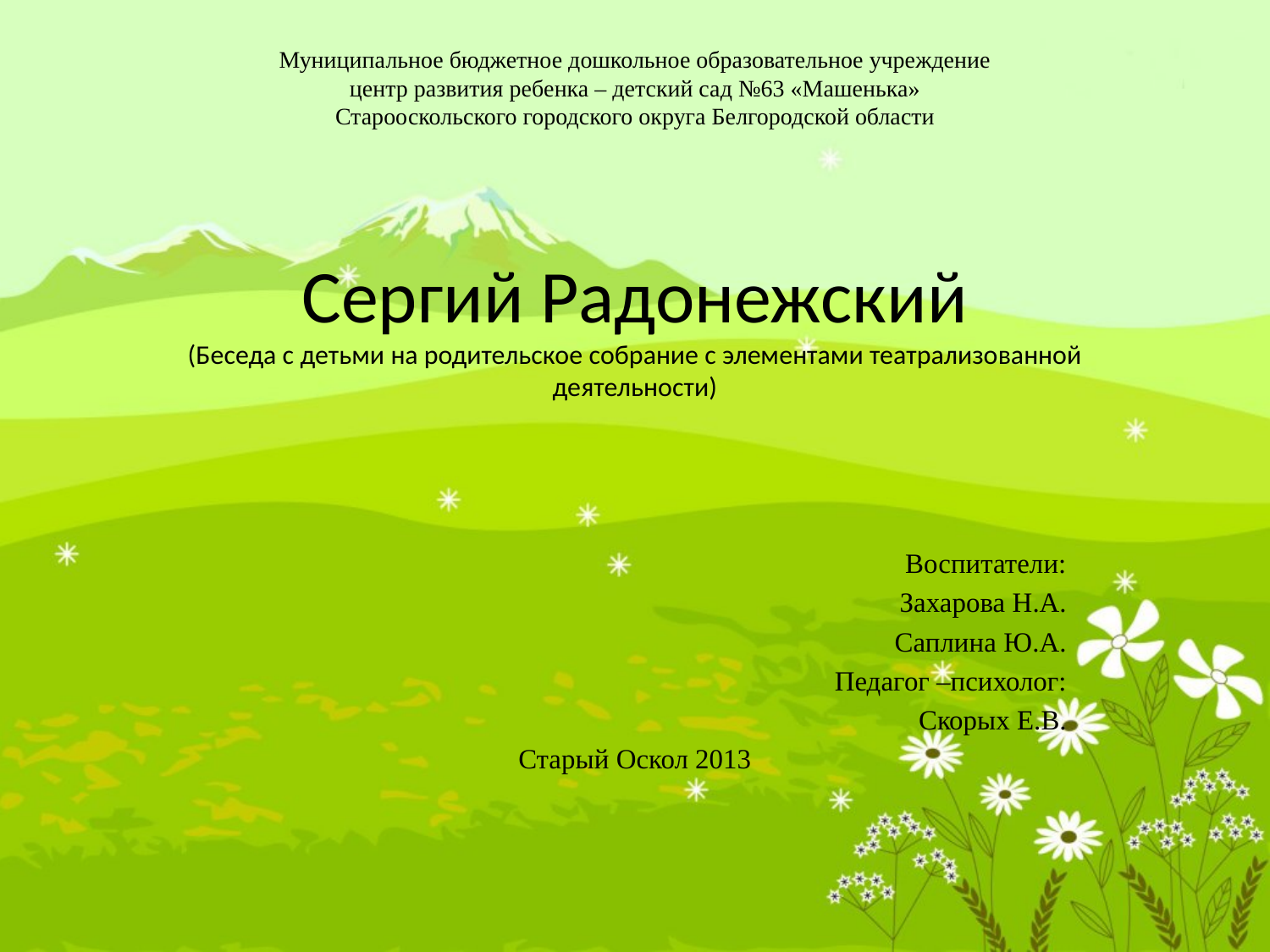

# Муниципальное бюджетное дошкольное образовательное учреждение центр развития ребенка – детский сад №63 «Машенька» Старооскольского городского округа Белгородской области Сергий Радонежский (Беседа с детьми на родительское собрание с элементами театрализованной деятельности)
Воспитатели:
Захарова Н.А.
Саплина Ю.А.
Педагог –психолог:
Скорых Е.В.
Старый Оскол 2013